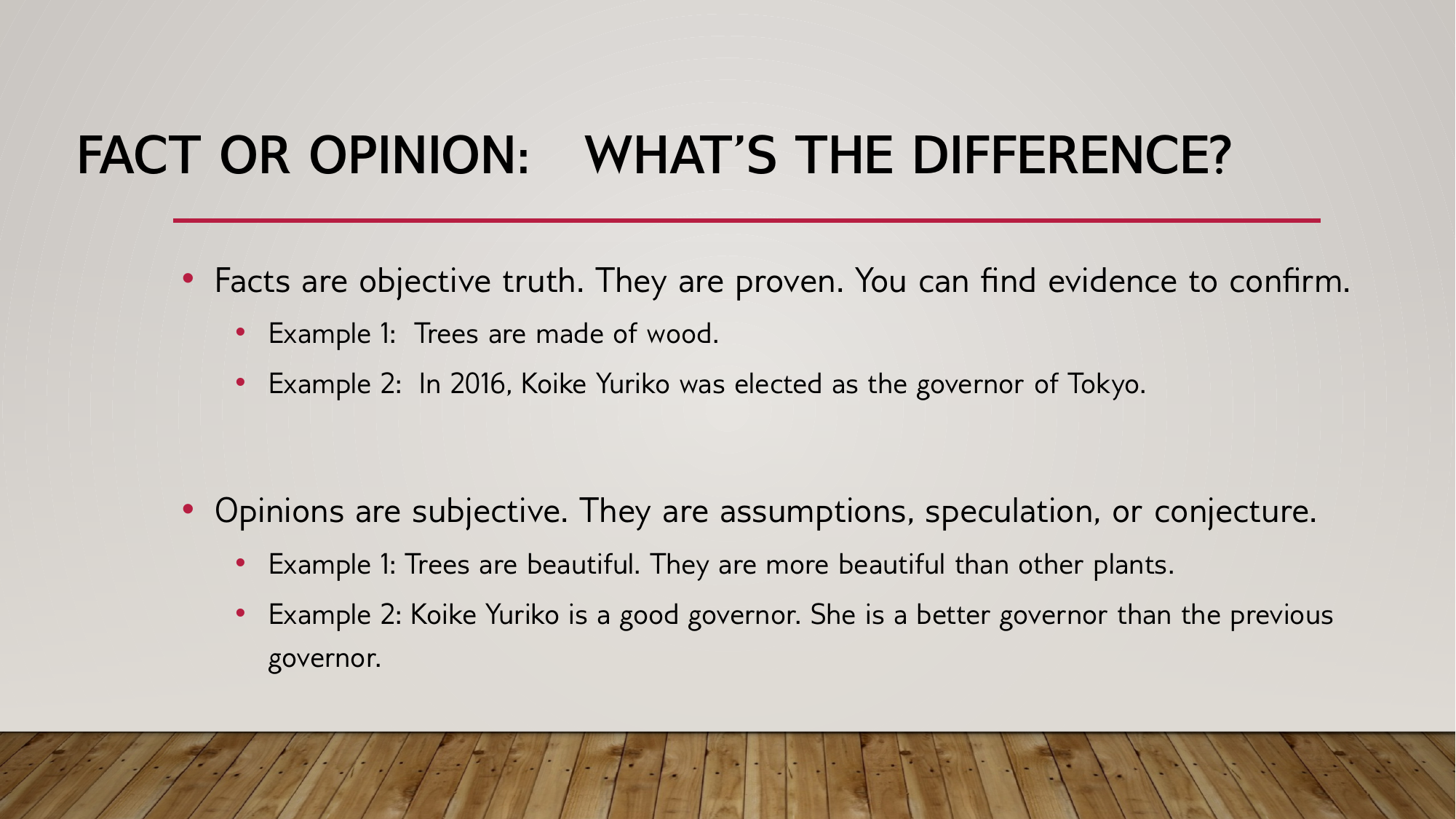

# Fact or opinion:   what’s the difference?
Facts are objective truth. They are proven. You can find evidence to confirm.
Example 1:  Trees are made of wood.
Example 2:  In 2016, Koike Yuriko was elected as the governor of Tokyo.

Opinions are subjective. They are assumptions, speculation, or conjecture.
Example 1: Trees are beautiful. They are more beautiful than other plants.
Example 2: Koike Yuriko is a good governor. She is a better governor than the previous governor.